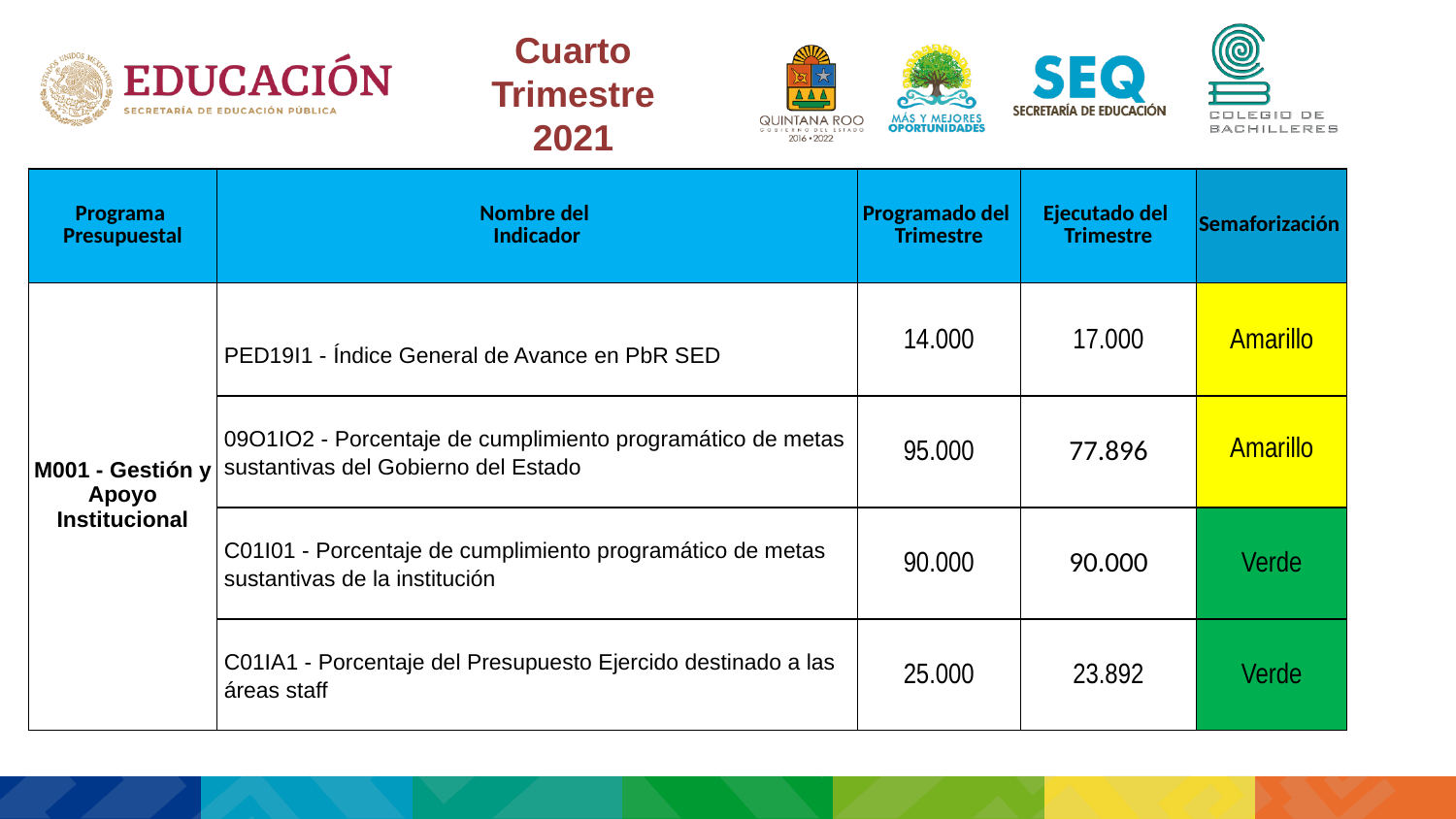

Cuarto Trimestre 2021
| Programa Presupuestal | Nombre del Indicador | Programado del Trimestre | Ejecutado del Trimestre | Semaforización |
| --- | --- | --- | --- | --- |
| M001 - Gestión y Apoyo Institucional | PED19I1 - Índice General de Avance en PbR SED | 14.000 | 17.000 | Amarillo |
|  | 09O1IO2 - Porcentaje de cumplimiento programático de metas sustantivas del Gobierno del Estado | 95.000 | 77.896 | Amarillo |
|  | C01I01 - Porcentaje de cumplimiento programático de metas sustantivas de la institución | 90.000 | 90.000 | Verde |
|  | C01IA1 - Porcentaje del Presupuesto Ejercido destinado a las áreas staff | 25.000 | 23.892 | Verde |